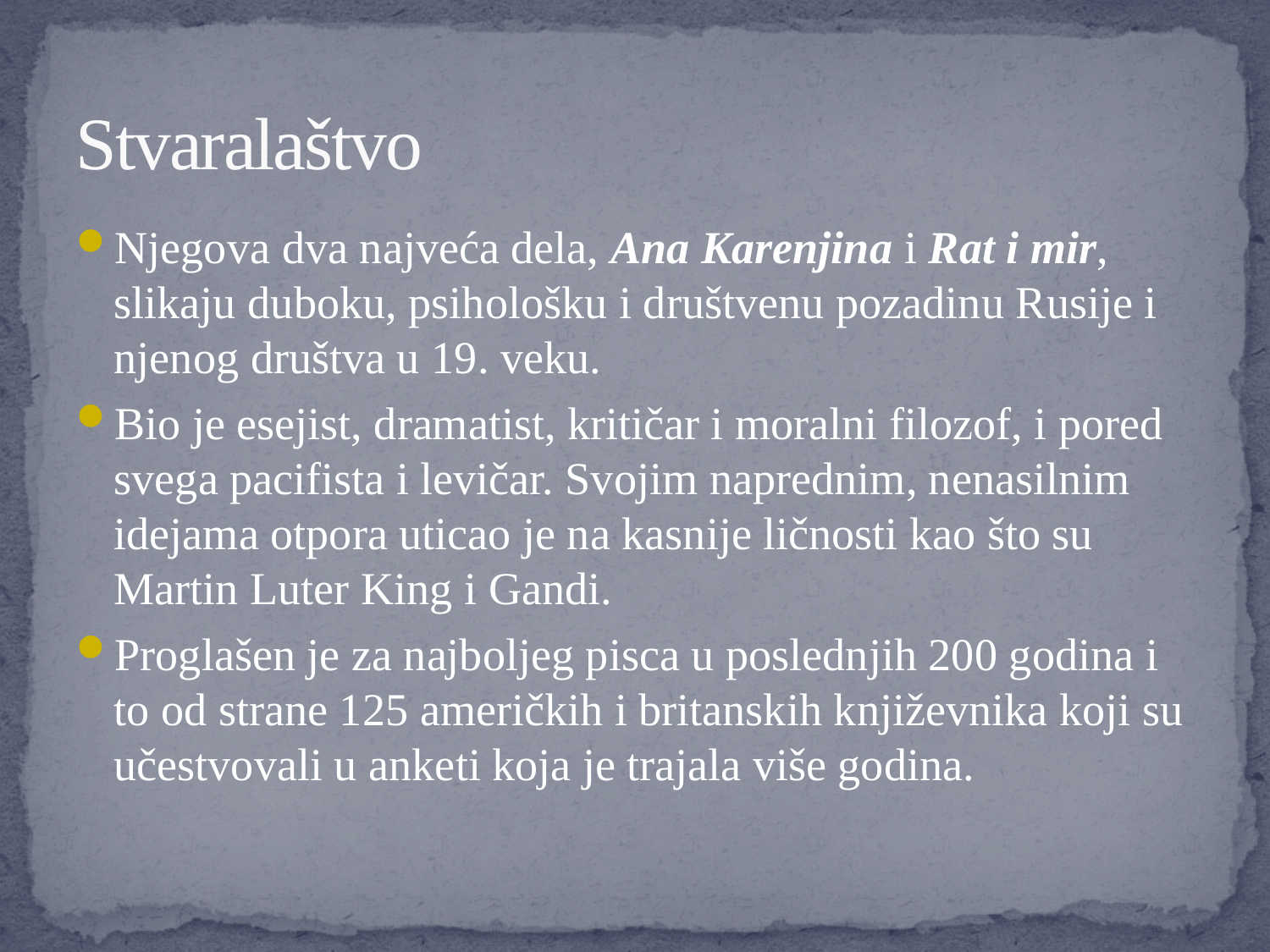

# Stvaralaštvo
Njegova dva najveća dela, Ana Karenjina i Rat i mir, slikaju duboku, psihološku i društvenu pozadinu Rusije i njenog društva u 19. veku.
Bio je esejist, dramatist, kritičar i moralni filozof, i pored svega pacifista i levičar. Svojim naprednim, nenasilnim idejama otpora uticao je na kasnije ličnosti kao što su Martin Luter King i Gandi.
Proglašen je za najboljeg pisca u poslednjih 200 godina i to od strane 125 američkih i britanskih književnika koji su učestvovali u anketi koja je trajala više godina.